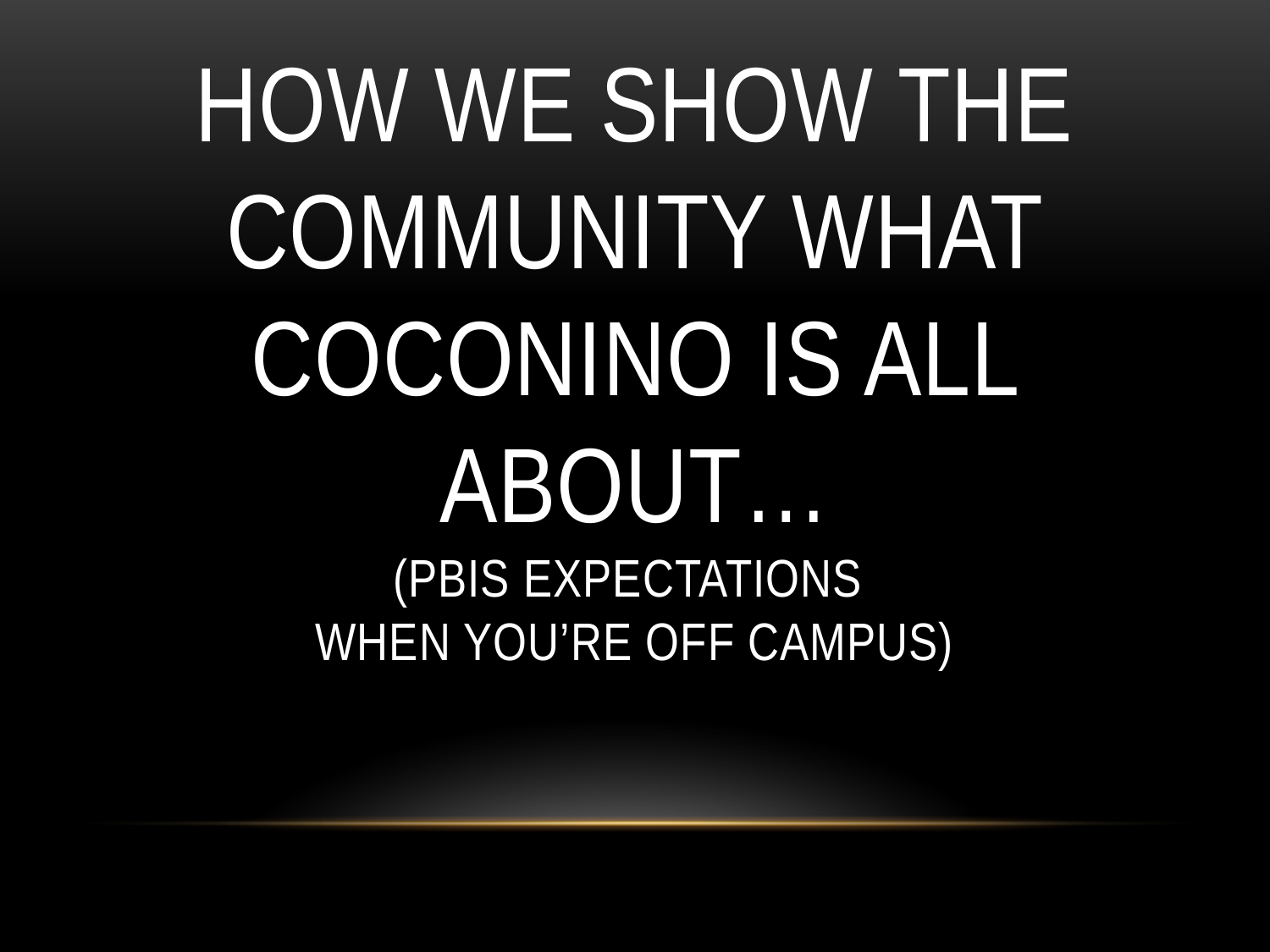

# How we show the community what coconino is all about… (PBIS Expectations when you’re off campus)